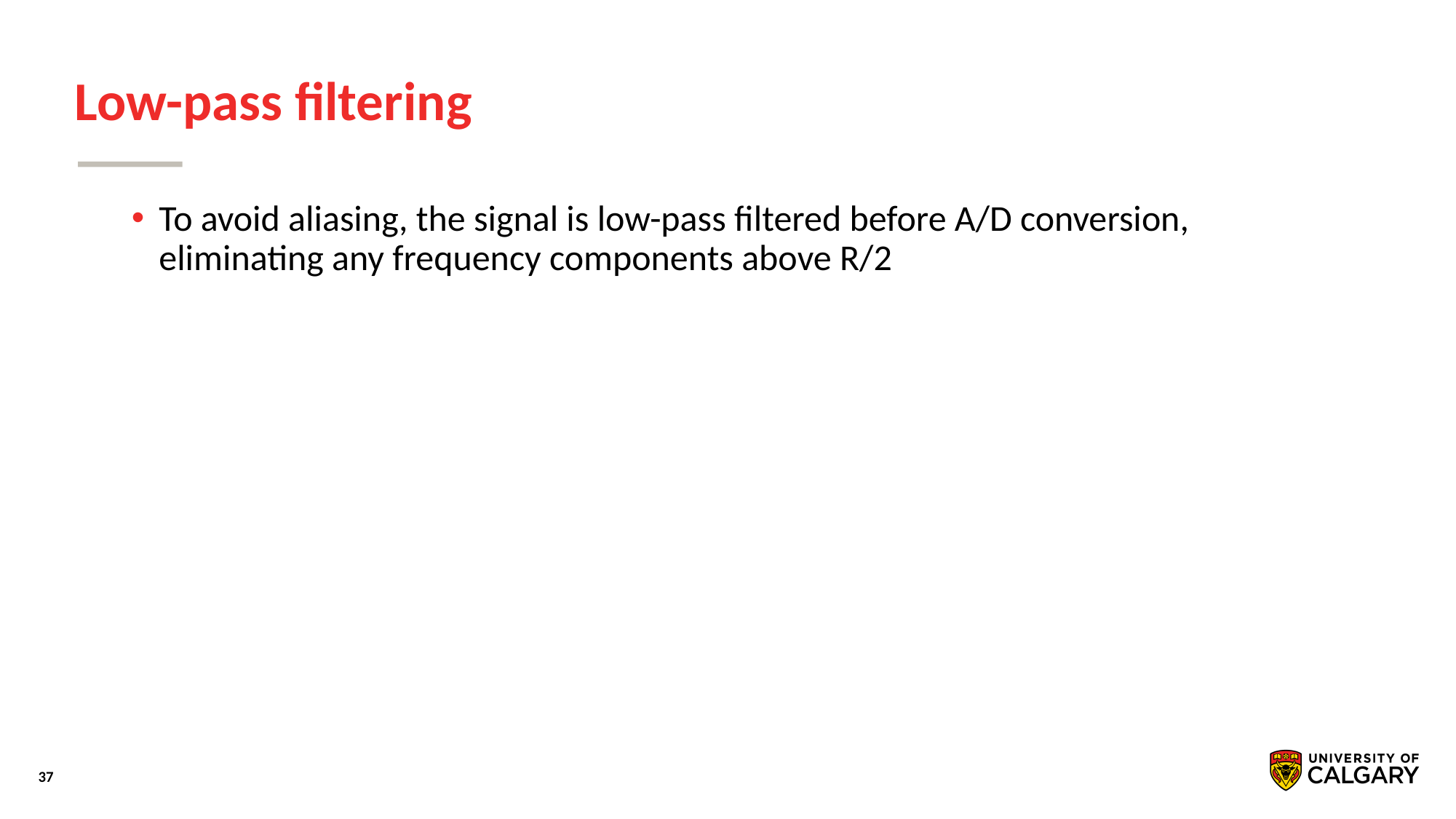

# Low-pass filtering
To avoid aliasing, the signal is low-pass ﬁltered before A/D conversion, eliminating any frequency components above R/2